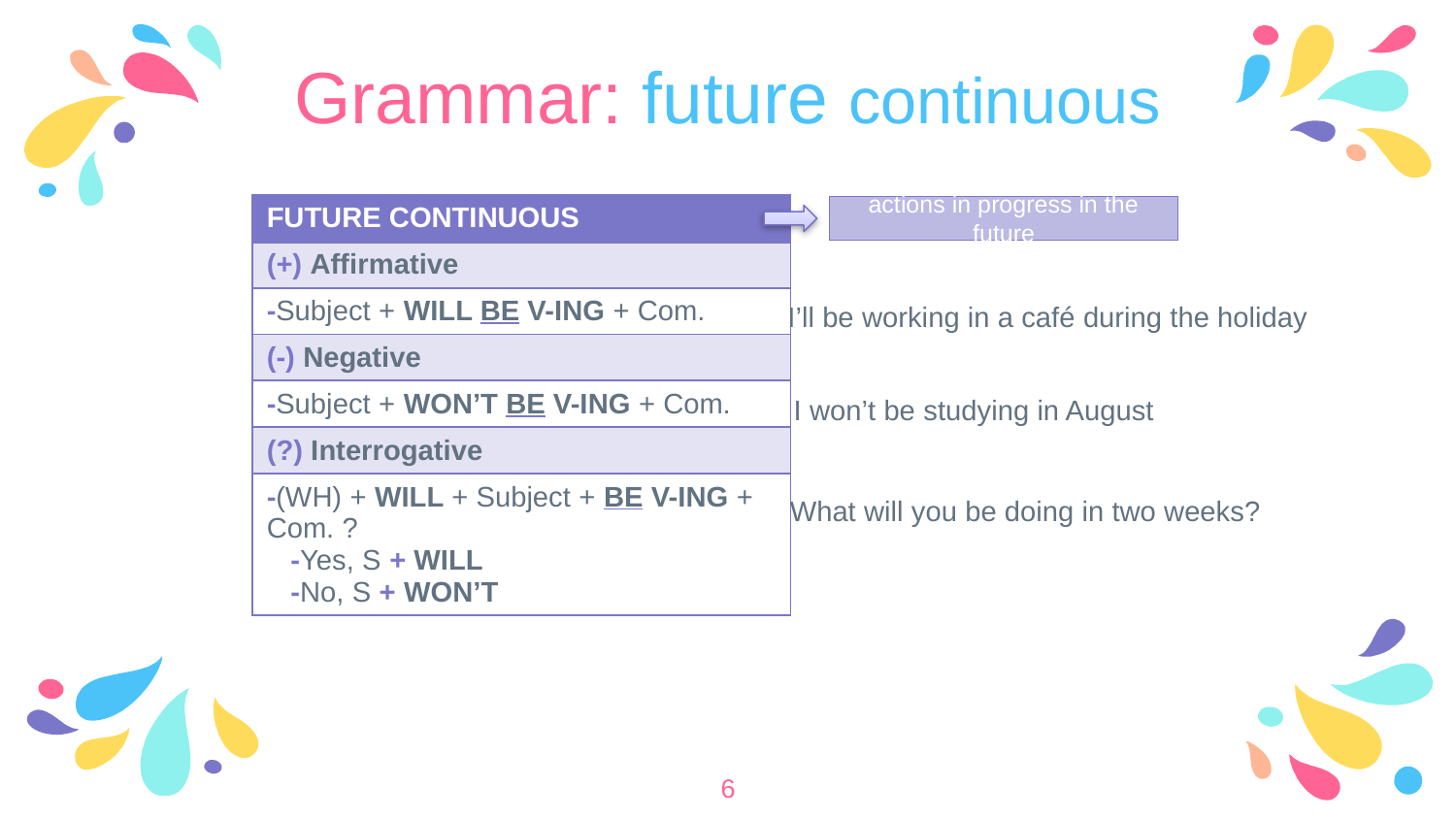

# Grammar: future continuous
| FUTURE CONTINUOUS |
| --- |
| (+) Affirmative |
| -Subject + WILL BE V-ING + Com. |
| (-) Negative |
| -Subject + WON’T BE V-ING + Com. |
| (?) Interrogative |
| -(WH) + WILL + Subject + BE V-ING + Com. ? -Yes, S + WILL -No, S + WON’T |
actions in progress in the future

I’ll be working in a café during the holiday
I won’t be studying in August
What will you be doing in two weeks?
6